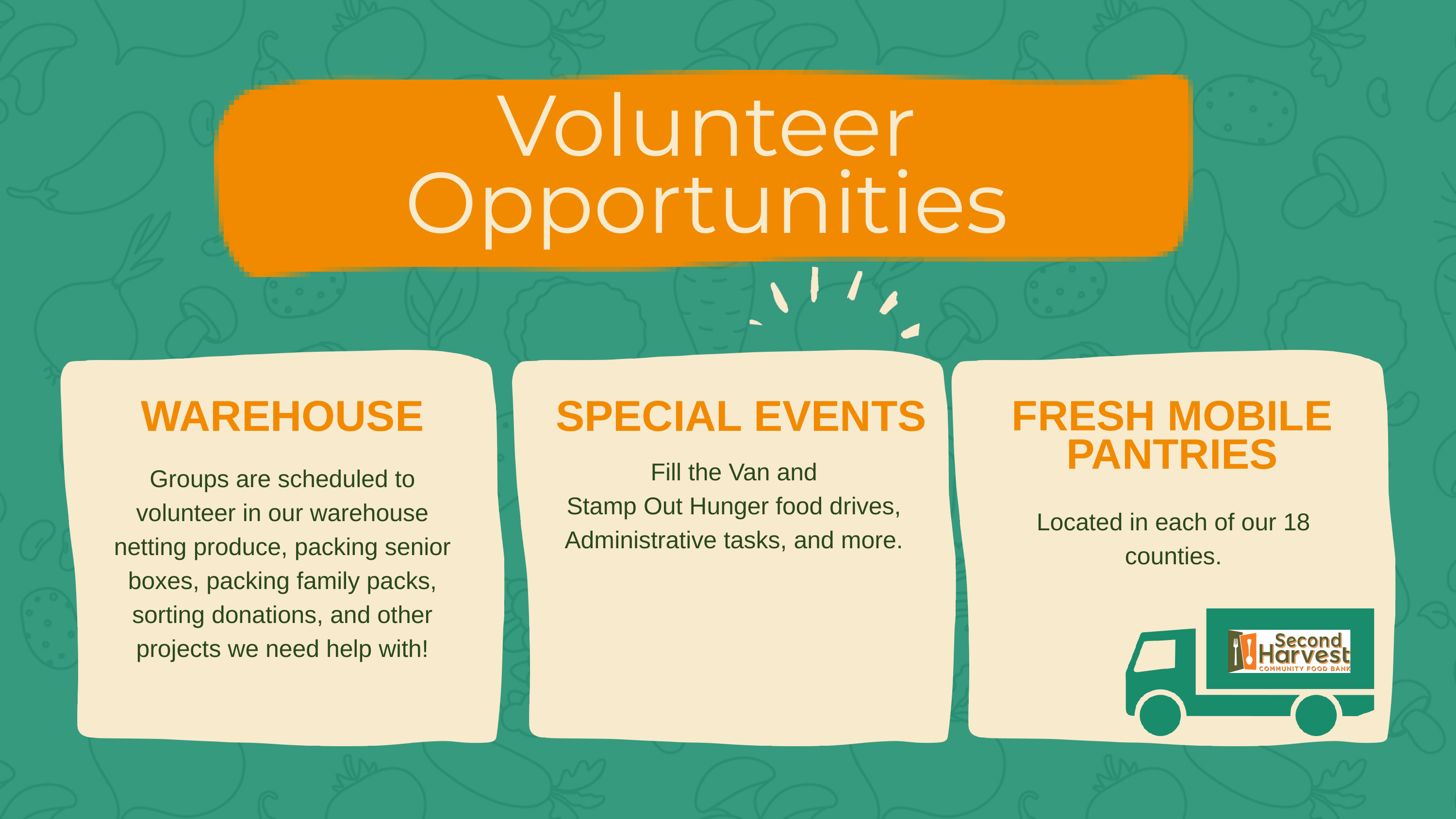

Volunteer Opportunities

WAREHOUSE
FRESH MOBILE PANTRIES
SPECIAL EVENTS
Fill the Van and
Stamp Out Hunger food drives, Administrative tasks, and more.
Groups are scheduled to volunteer in our warehouse netting produce, packing senior boxes, packing family packs, sorting donations, and other projects we need help with!

Located in each of our 18 counties.